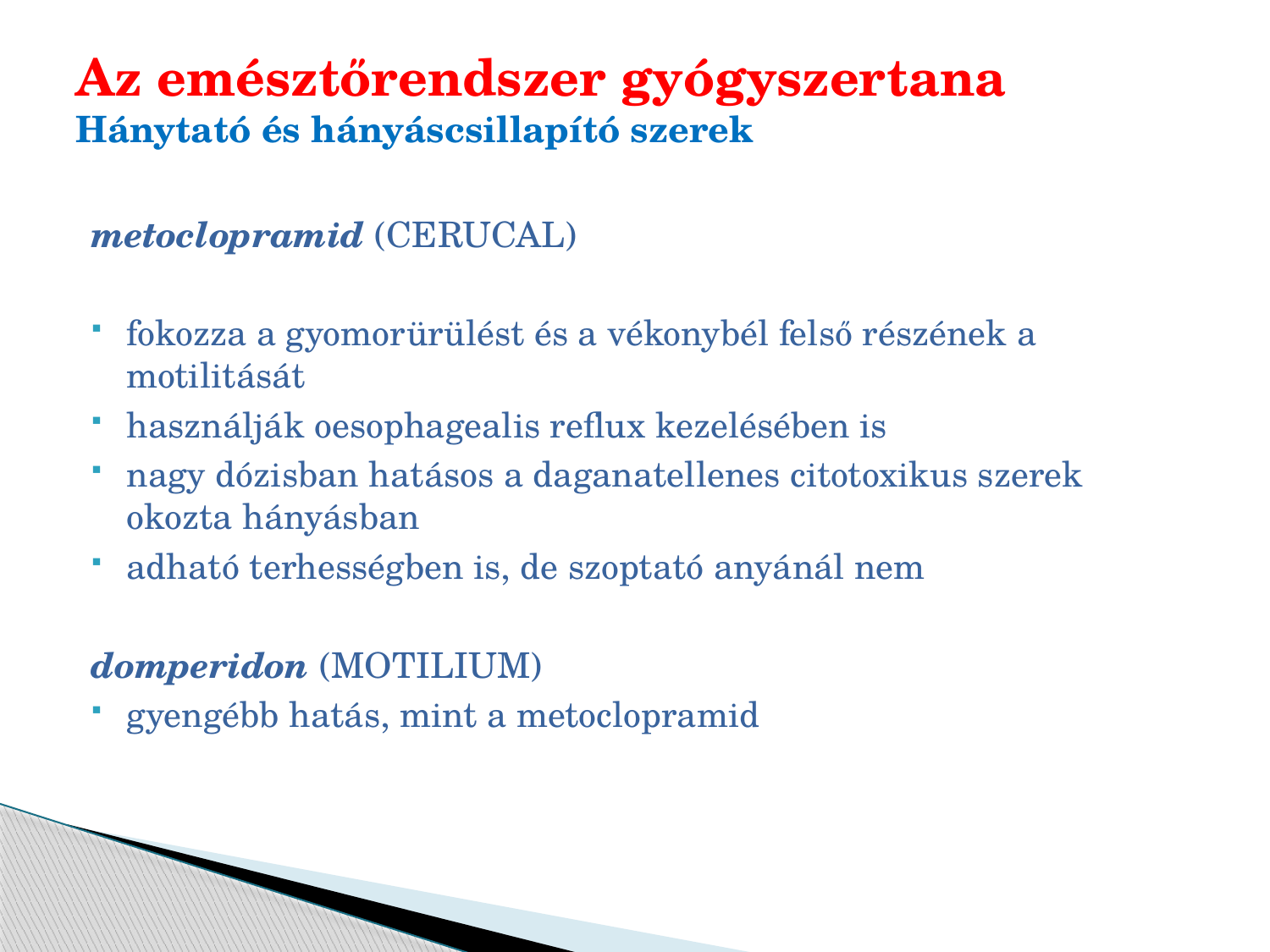

# Az emésztőrendszer gyógyszertana Hánytató és hányáscsillapító szerek
metoclopramid (CERUCAL)

fokozza a gyomorürülést és a vékonybél felső részének a motilitását
használják oesophagealis reflux kezelésében is
nagy dózisban hatásos a daganatellenes citotoxikus szerek okozta hányásban
adható terhességben is, de szoptató anyánál nem

domperidon (MOTILIUM)
gyengébb hatás, mint a metoclopramid